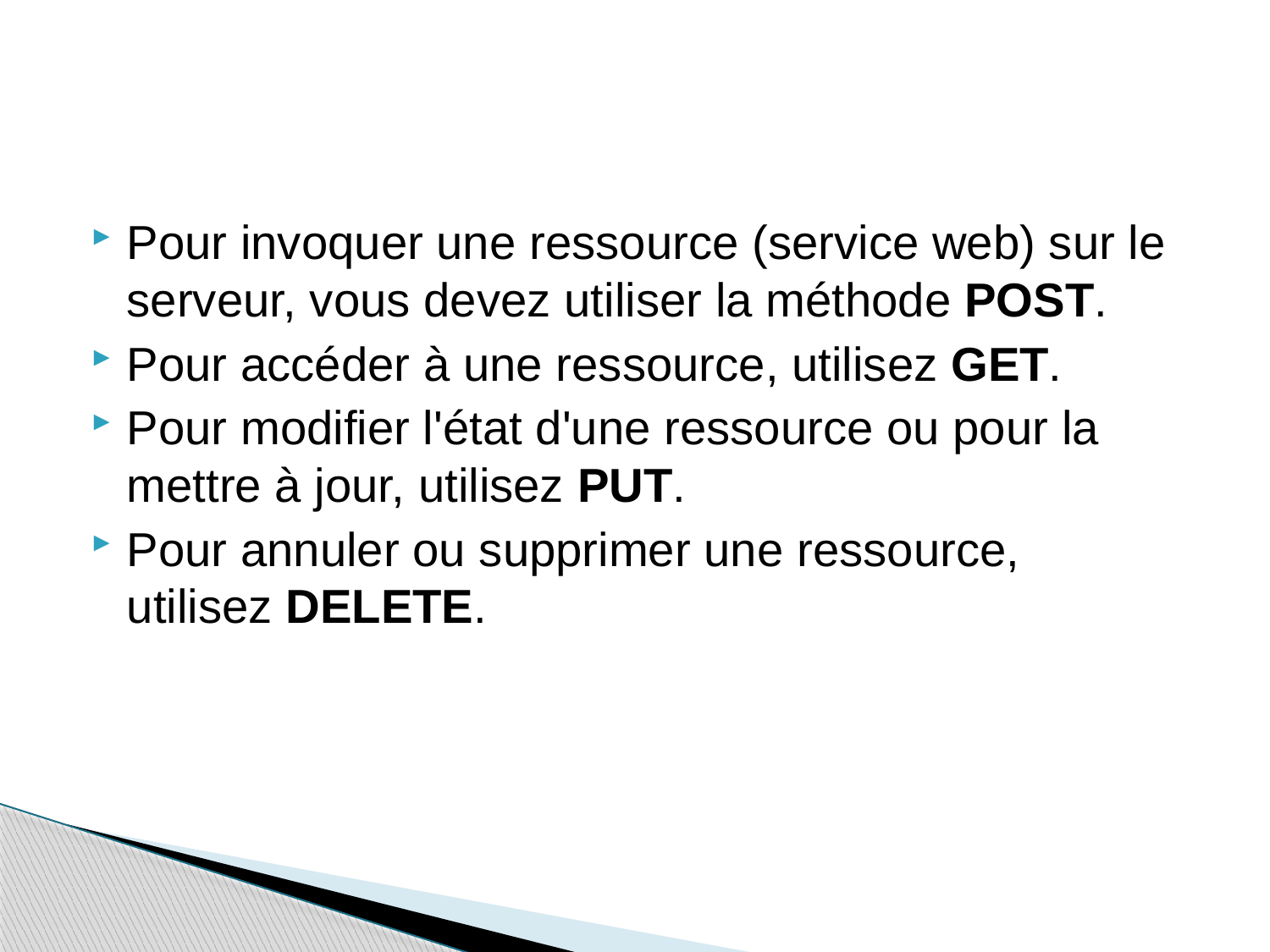

#
Pour invoquer une ressource (service web) sur le serveur, vous devez utiliser la méthode POST.
Pour accéder à une ressource, utilisez GET.
Pour modifier l'état d'une ressource ou pour la mettre à jour, utilisez PUT.
Pour annuler ou supprimer une ressource, utilisez DELETE.